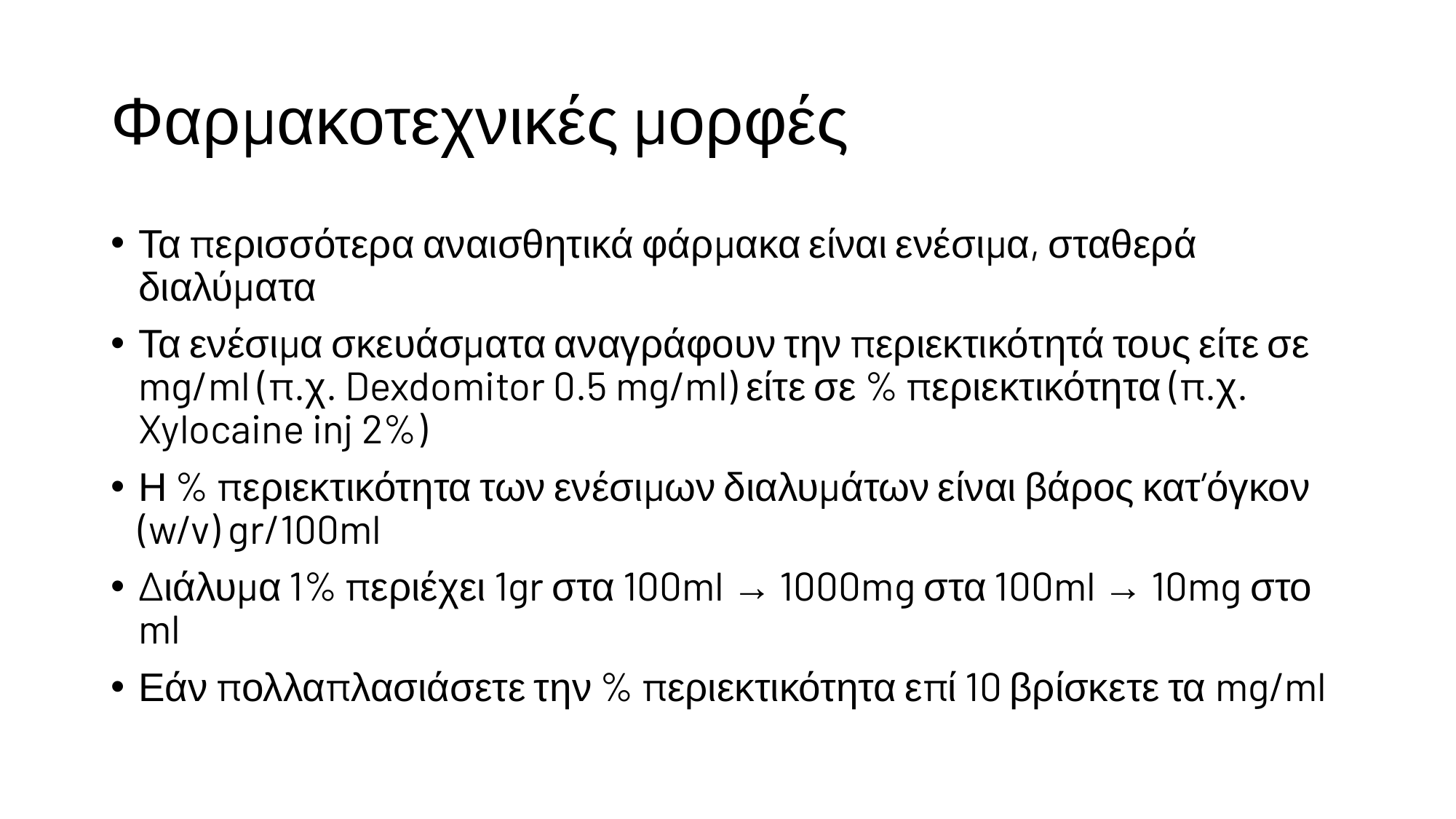

# Φαρμακοτεχνικές μορφές
Τα περισσότερα αναισθητικά φάρμακα είναι ενέσιμα, σταθερά διαλύματα
Τα ενέσιμα σκευάσματα αναγράφουν την περιεκτικότητά τους είτε σε mg/ml (π.χ. Dexdomitor 0.5 mg/ml) είτε σε % περιεκτικότητα (π.χ. Xylocaine inj 2%)
Η % περιεκτικότητα των ενέσιμων διαλυμάτων είναι βάρος κατ’όγκον (w/v) gr/100ml
Διάλυμα 1% περιέχει 1gr στα 100ml → 1000mg στα 100ml → 10mg στο ml
Εάν πολλαπλασιάσετε την % περιεκτικότητα επί 10 βρίσκετε τα mg/ml